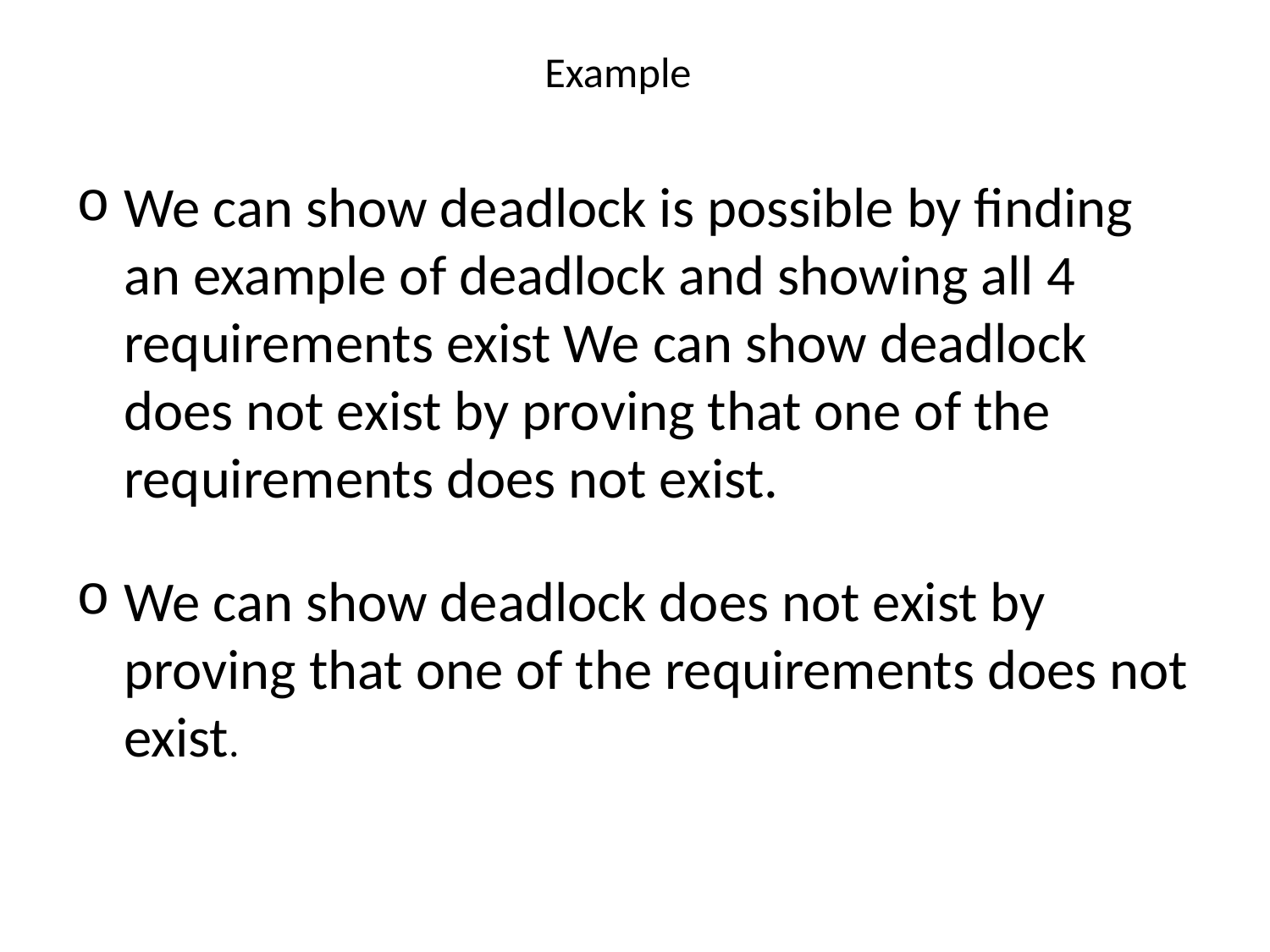

# Example
We can show deadlock is possible by finding an example of deadlock and showing all 4 requirements exist We can show deadlock does not exist by proving that one of the requirements does not exist.

We can show deadlock does not exist by proving that one of the requirements does not exist.